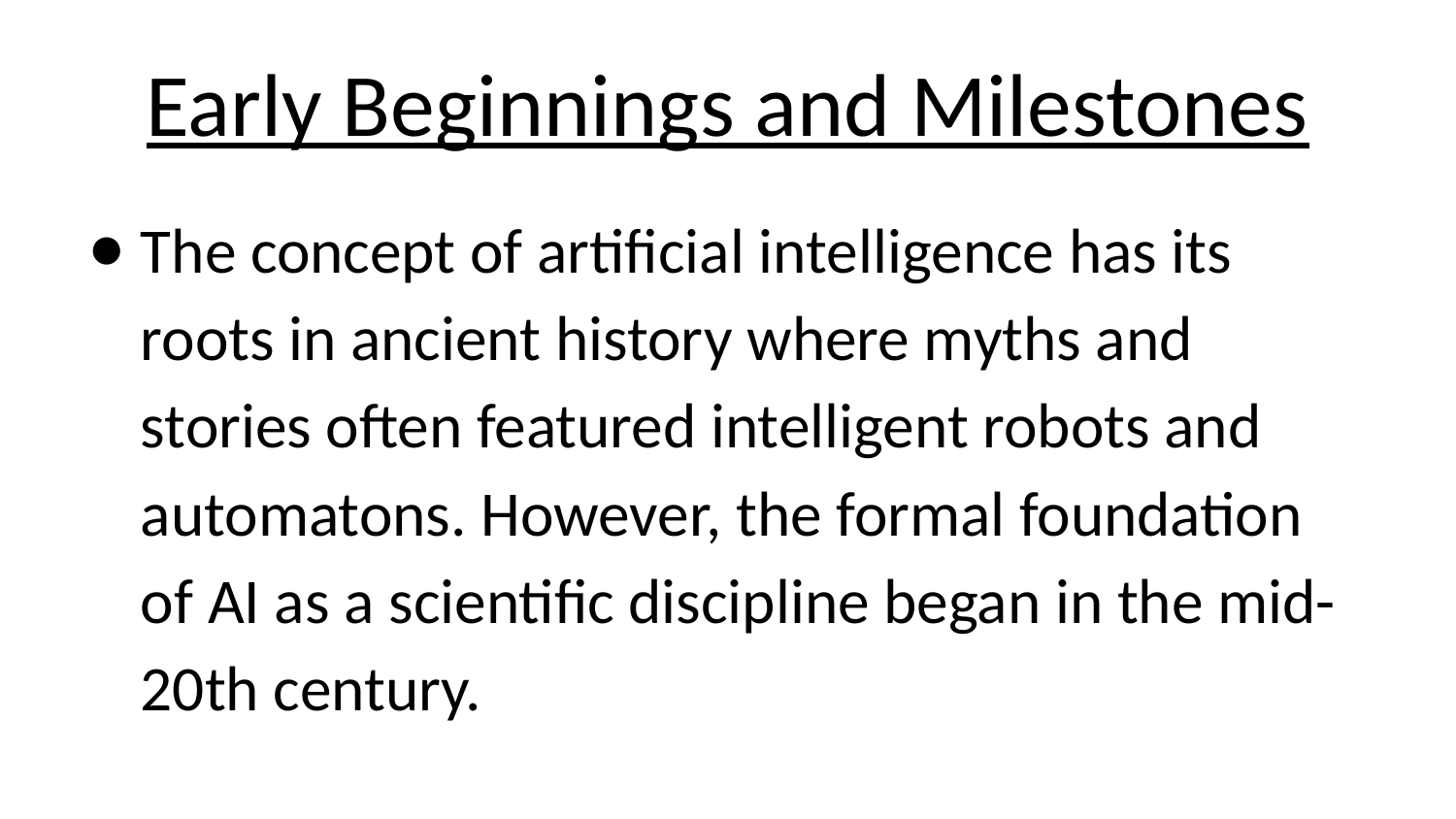

# Early Beginnings and Milestones
The concept of artificial intelligence has its roots in ancient history where myths and stories often featured intelligent robots and automatons. However, the formal foundation of AI as a scientific discipline began in the mid-20th century.